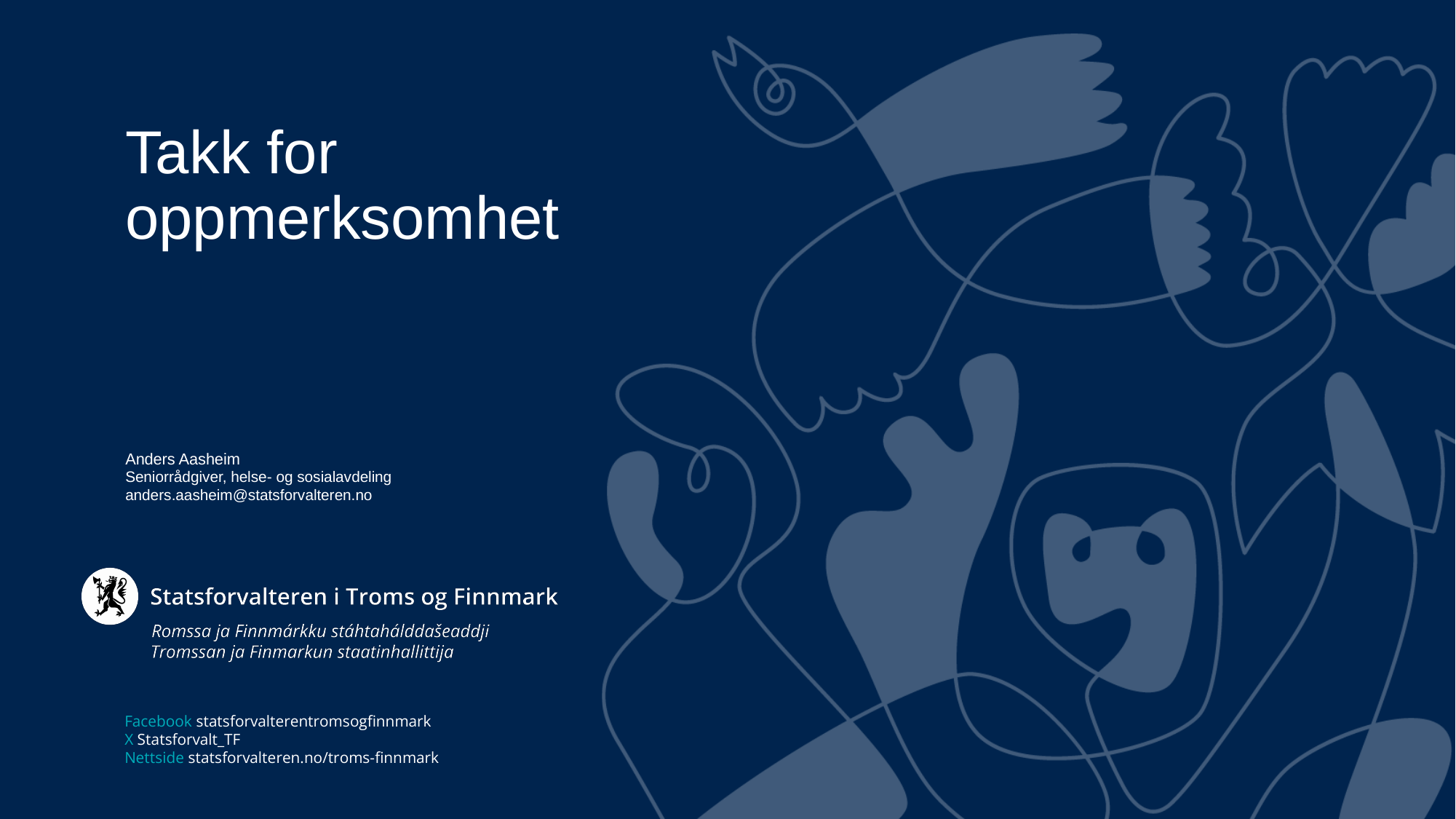

Takk for oppmerksomhet
Anders Aasheim
Seniorrådgiver, helse- og sosialavdeling
anders.aasheim@statsforvalteren.no